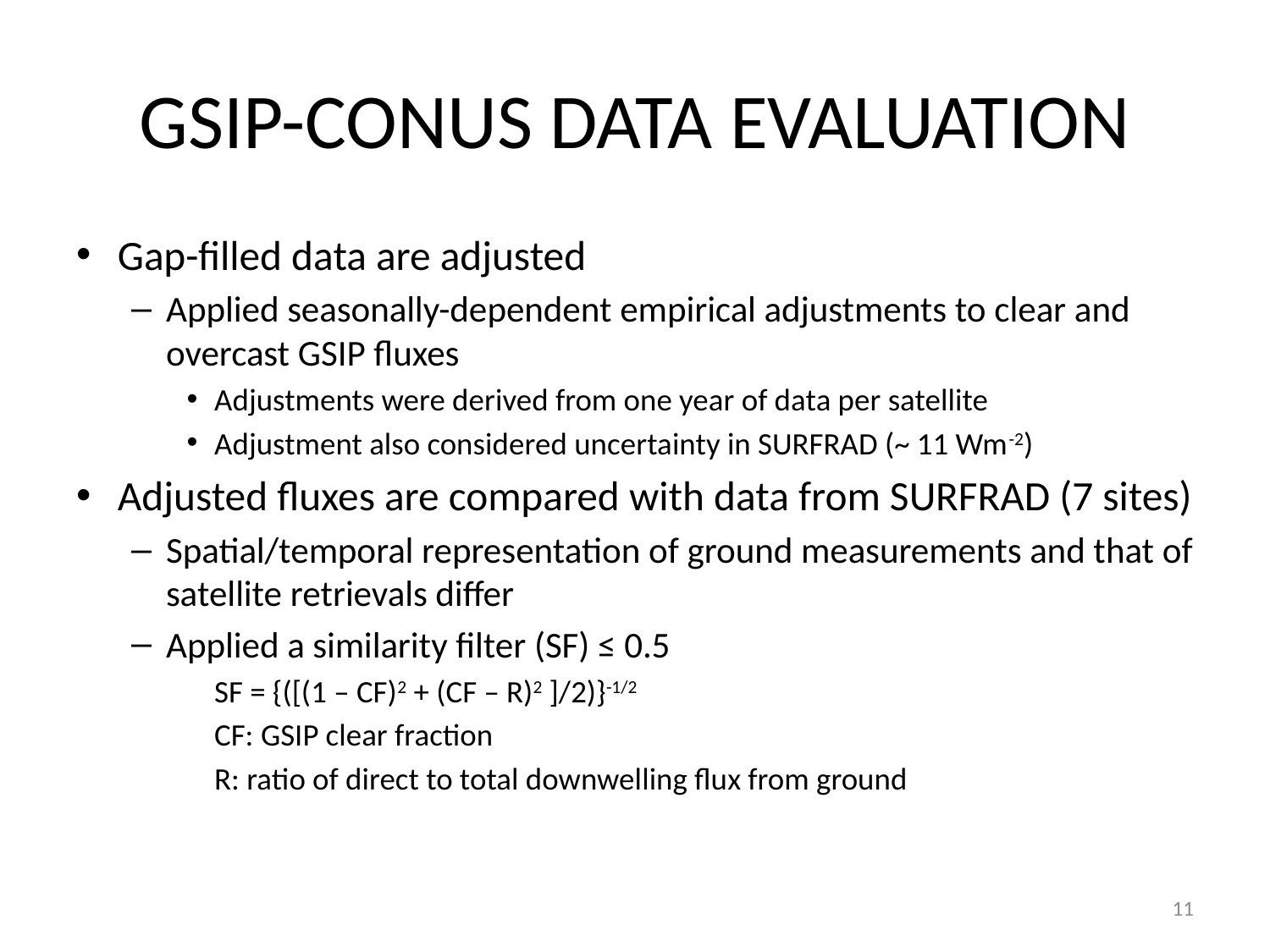

# GSIP-CONUS DATA EVALUATION
Gap-filled data are adjusted
Applied seasonally-dependent empirical adjustments to clear and overcast GSIP fluxes
Adjustments were derived from one year of data per satellite
Adjustment also considered uncertainty in SURFRAD (~ 11 Wm-2)
Adjusted fluxes are compared with data from SURFRAD (7 sites)
Spatial/temporal representation of ground measurements and that of satellite retrievals differ
Applied a similarity filter (SF) ≤ 0.5
	SF = {([(1 – CF)2 + (CF – R)2 ]/2)}-1/2
		CF: GSIP clear fraction
		R: ratio of direct to total downwelling flux from ground

11